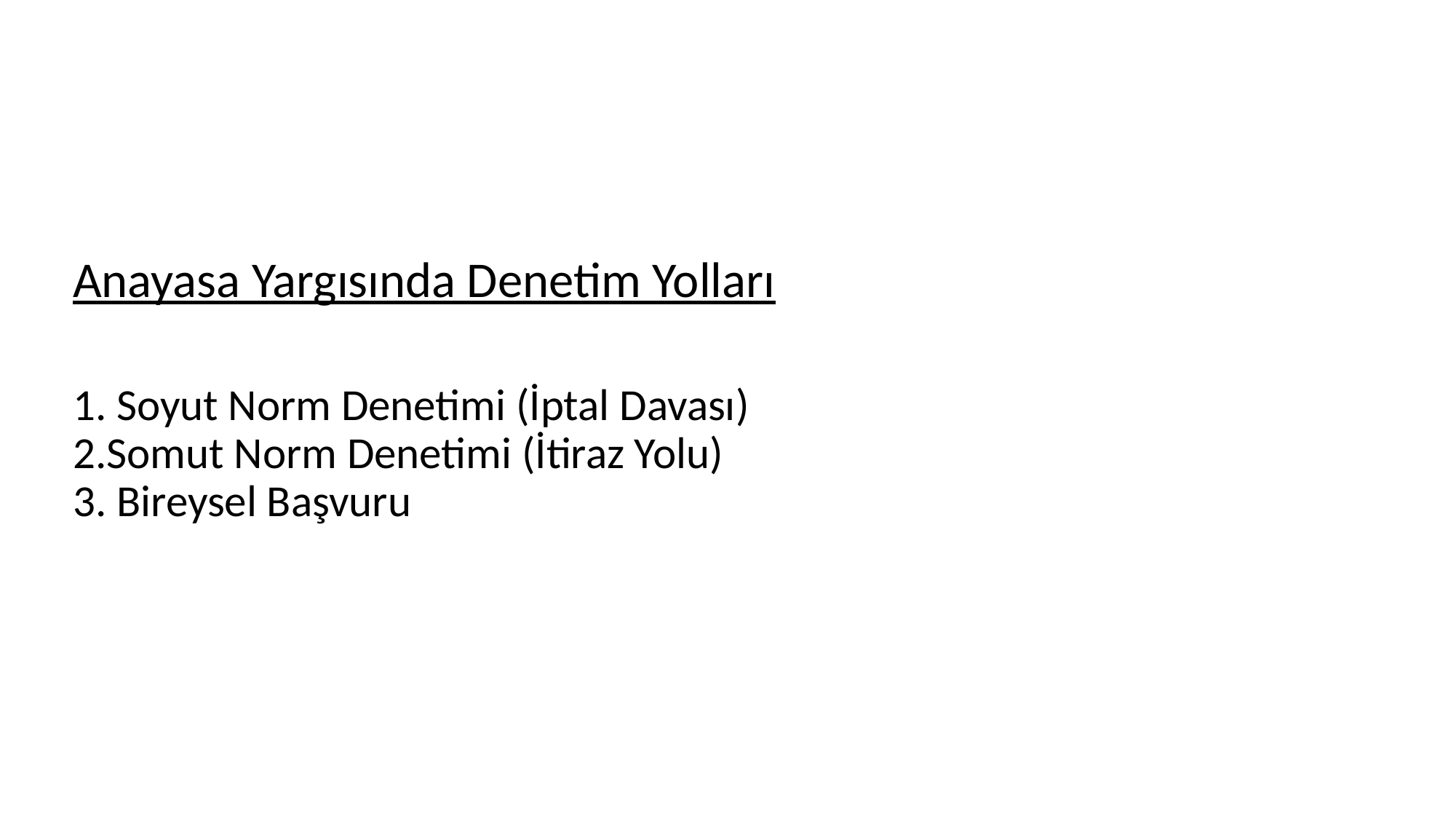

# Anayasa Yargısında Denetim Yolları 1. Soyut Norm Denetimi (İptal Davası) 2.Somut Norm Denetimi (İtiraz Yolu) 3. Bireysel Başvuru